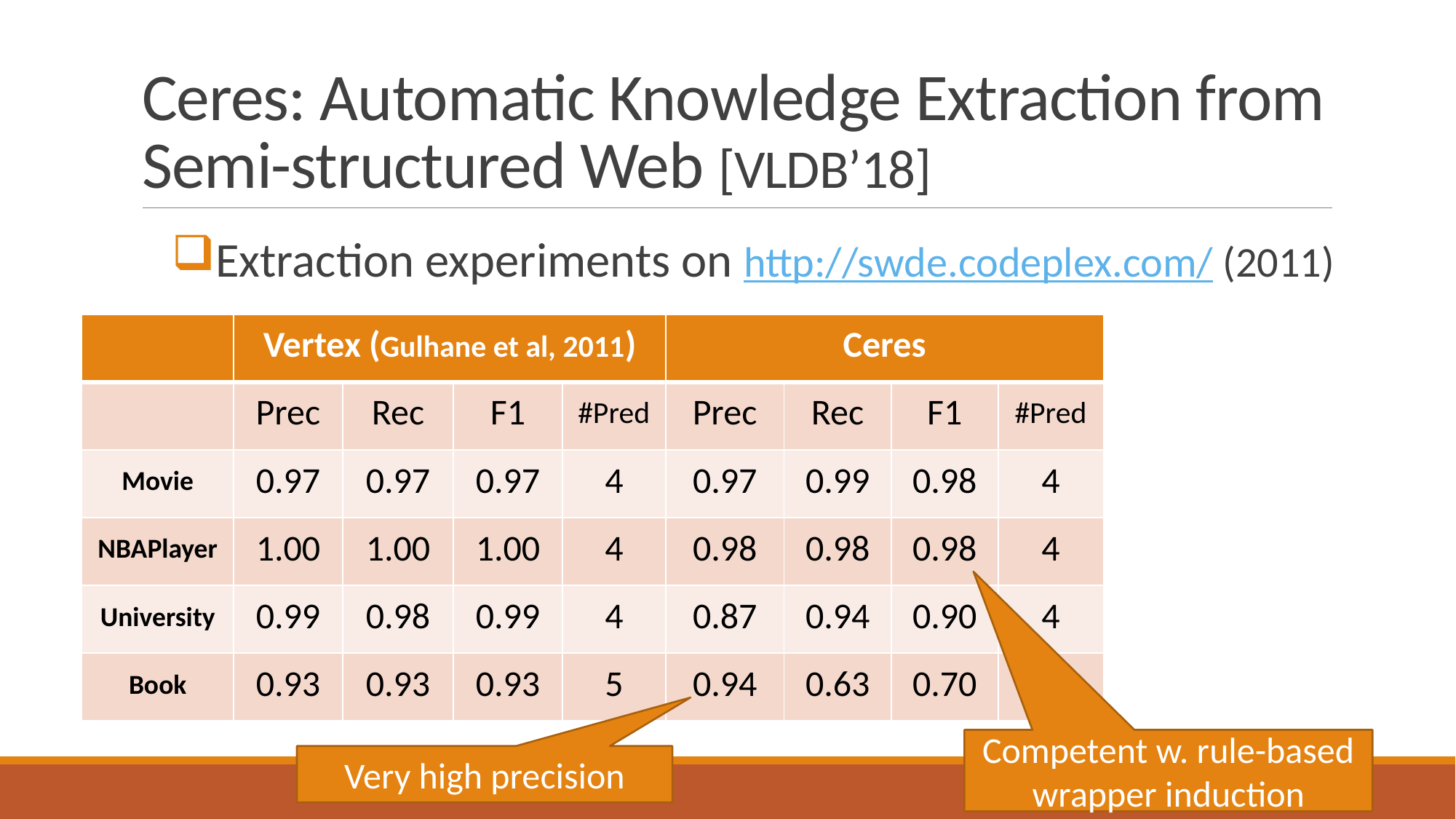

# Ceres: Automatic Knowledge Extraction from Semi-structured Web [VLDB’18]
Extraction experiments on http://swde.codeplex.com/ (2011)

|  | Vertex (Gulhane et al, 2011) |  |  |  | Ceres |  |  |  |
| --- | --- | --- | --- | --- | --- | --- | --- | --- |
|  | Prec | Rec | F1 | #Pred | Prec | Rec | F1 | #Pred |
| Movie | 0.97 | 0.97 | 0.97 | 4 | 0.97 | 0.99 | 0.98 | 4 |
| NBAPlayer | 1.00 | 1.00 | 1.00 | 4 | 0.98 | 0.98 | 0.98 | 4 |
| University | 0.99 | 0.98 | 0.99 | 4 | 0.87 | 0.94 | 0.90 | 4 |
| Book | 0.93 | 0.93 | 0.93 | 5 | 0.94 | 0.63 | 0.70 | 5 |
Competent w. rule-based wrapper induction
Very high precision